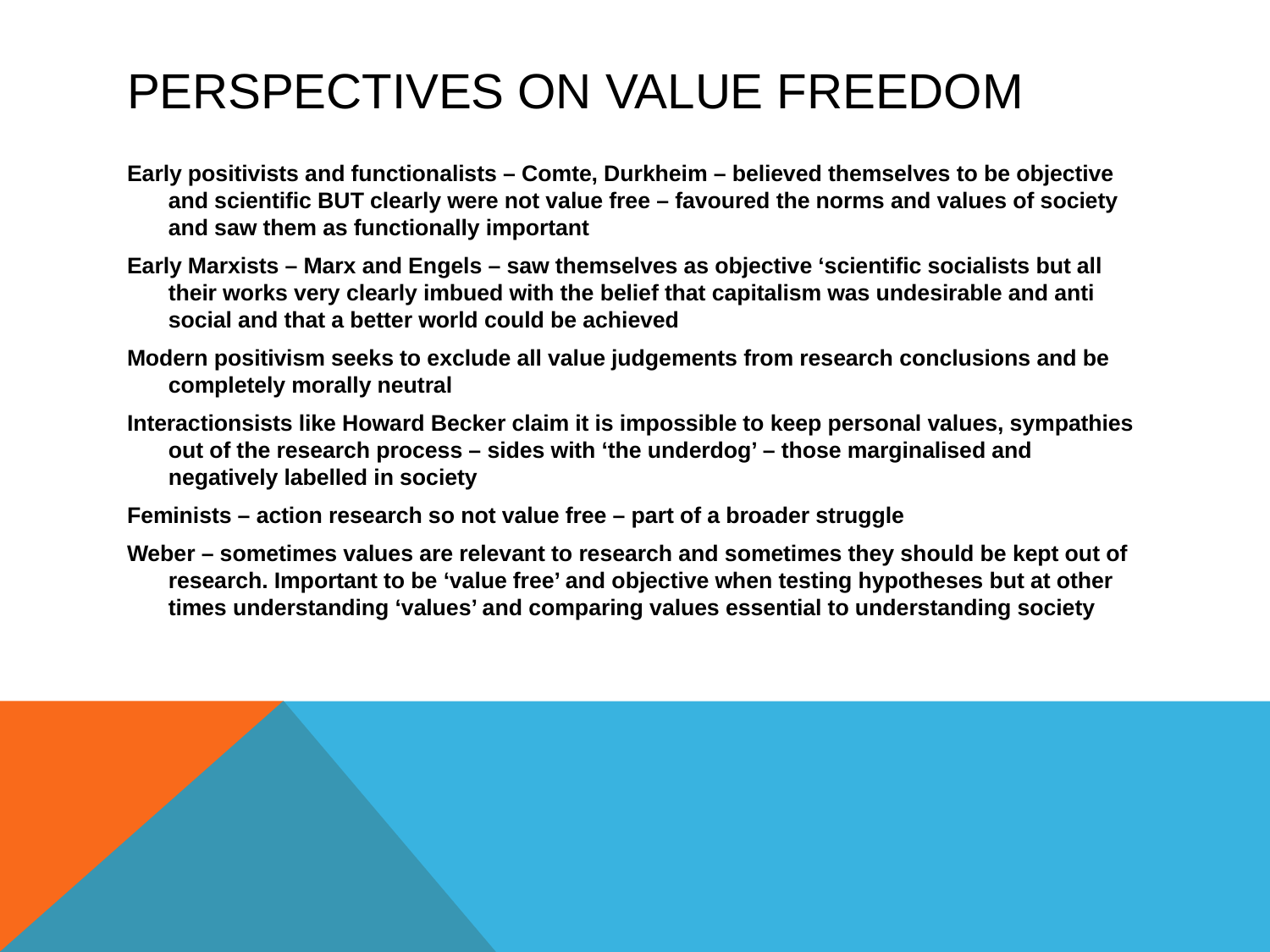

# Perspectives on Value freedom
Early positivists and functionalists – Comte, Durkheim – believed themselves to be objective and scientific BUT clearly were not value free – favoured the norms and values of society and saw them as functionally important
Early Marxists – Marx and Engels – saw themselves as objective ‘scientific socialists but all their works very clearly imbued with the belief that capitalism was undesirable and anti social and that a better world could be achieved
Modern positivism seeks to exclude all value judgements from research conclusions and be completely morally neutral
Interactionsists like Howard Becker claim it is impossible to keep personal values, sympathies out of the research process – sides with ‘the underdog’ – those marginalised and negatively labelled in society
Feminists – action research so not value free – part of a broader struggle
Weber – sometimes values are relevant to research and sometimes they should be kept out of research. Important to be ‘value free’ and objective when testing hypotheses but at other times understanding ‘values’ and comparing values essential to understanding society